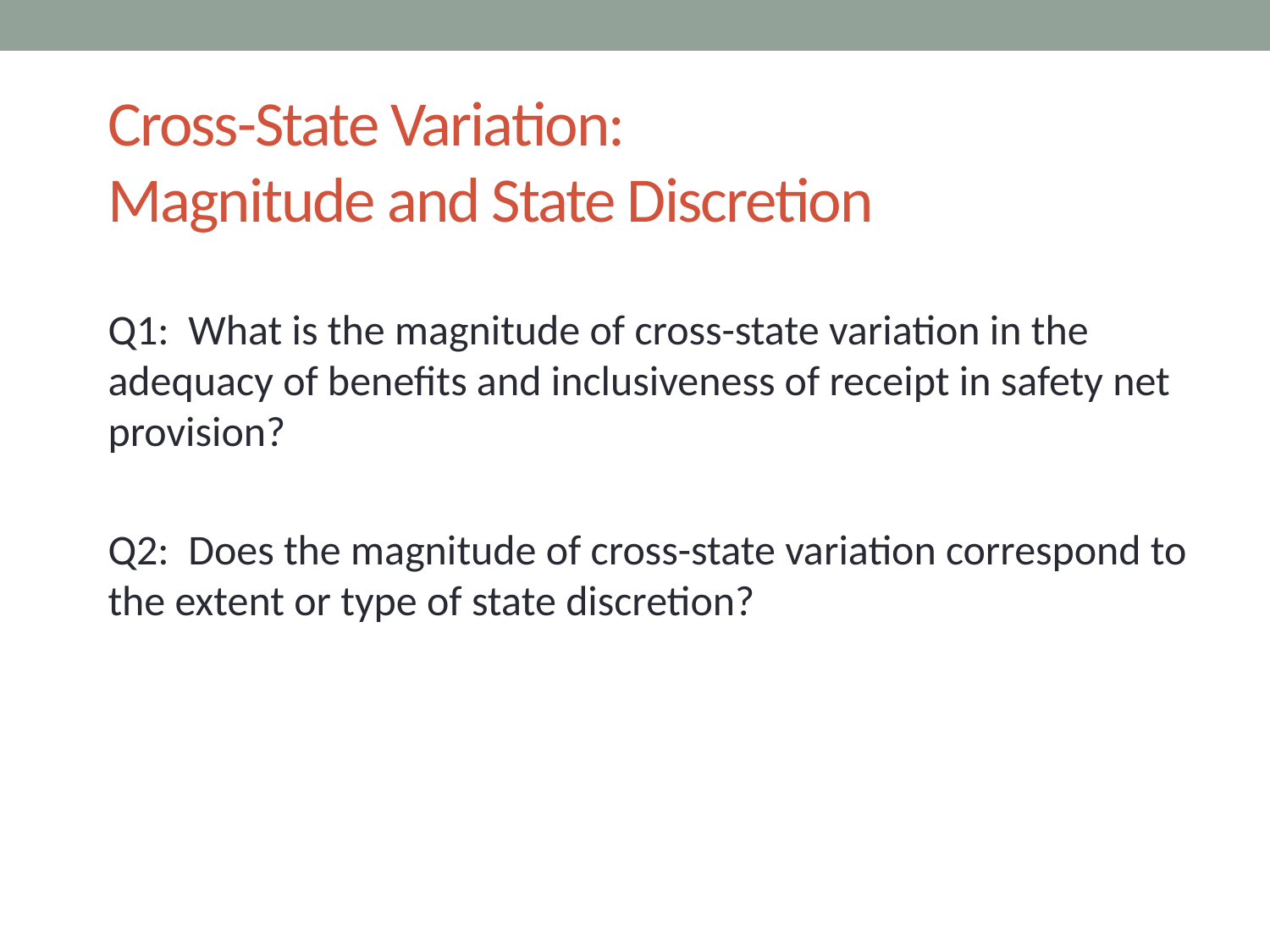

# Cross-State Variation: Magnitude and State Discretion
Q1:  What is the magnitude of cross-state variation in the adequacy of benefits and inclusiveness of receipt in safety net provision?

Q2:  Does the magnitude of cross-state variation correspond to the extent or type of state discretion?